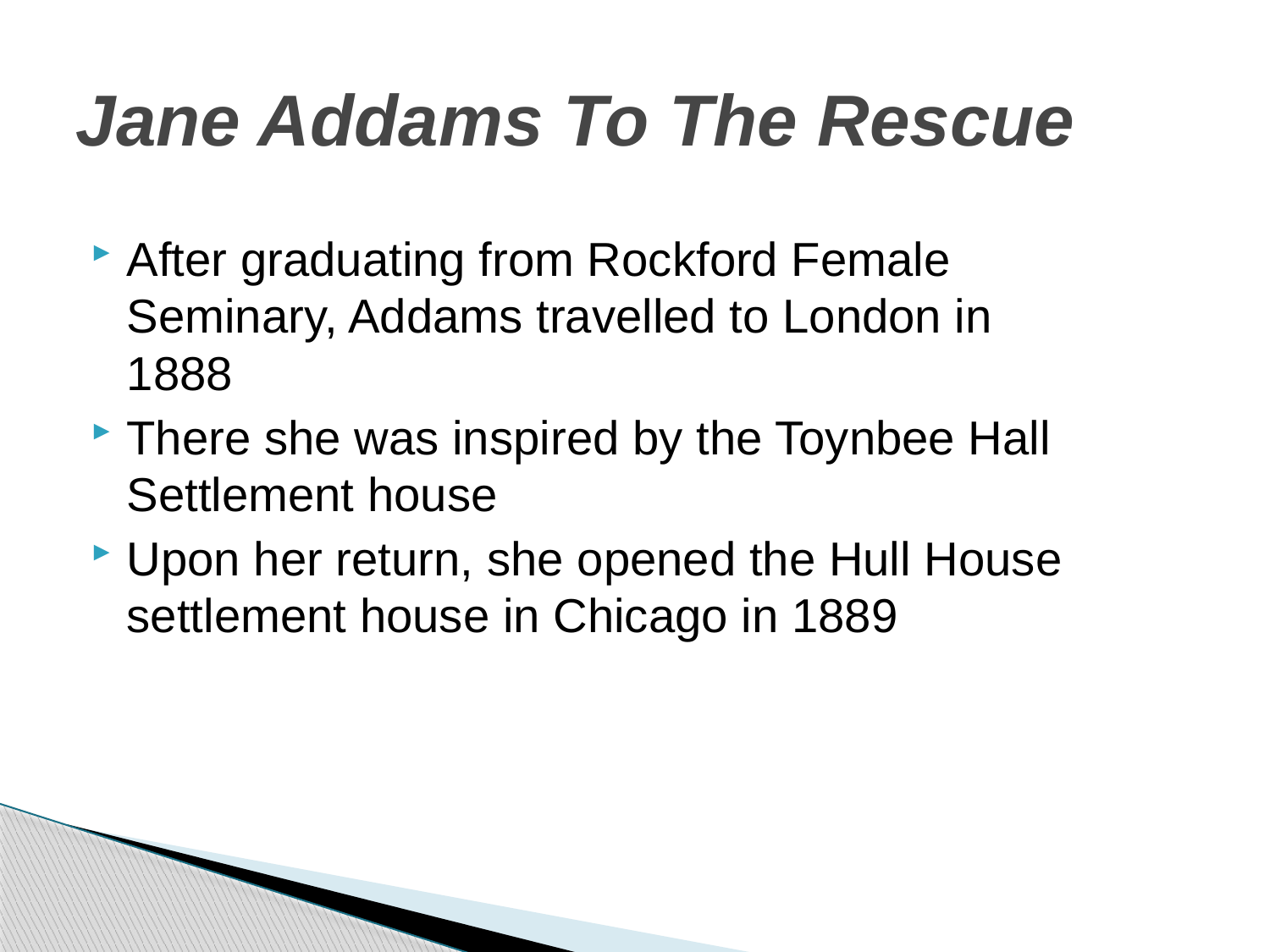

# Jane Addams To The Rescue
After graduating from Rockford Female Seminary, Addams travelled to London in 1888
There she was inspired by the Toynbee Hall Settlement house
Upon her return, she opened the Hull House settlement house in Chicago in 1889